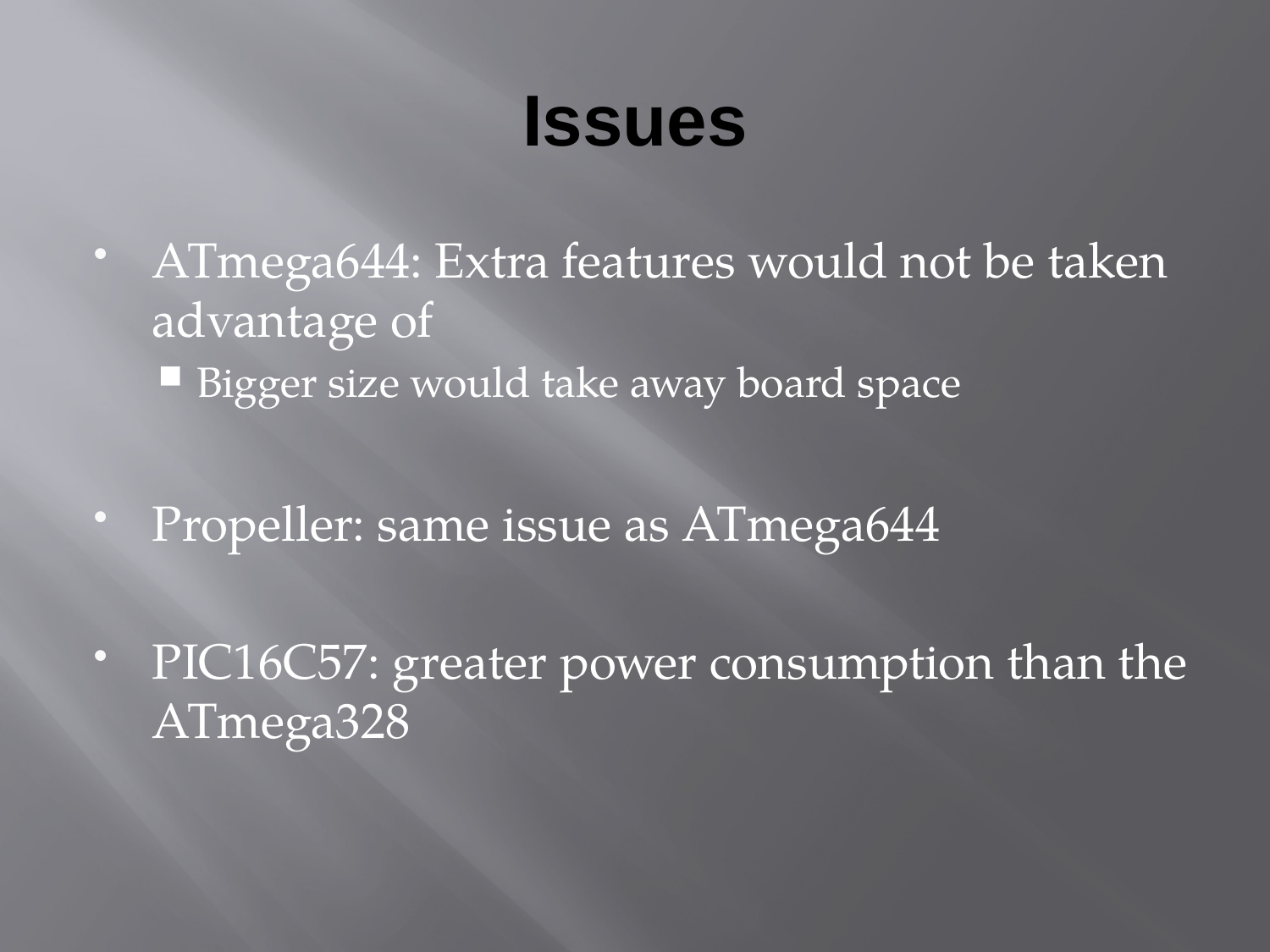

# Issues
ATmega644: Extra features would not be taken advantage of
Bigger size would take away board space

Propeller: same issue as ATmega644

PIC16C57: greater power consumption than the ATmega328